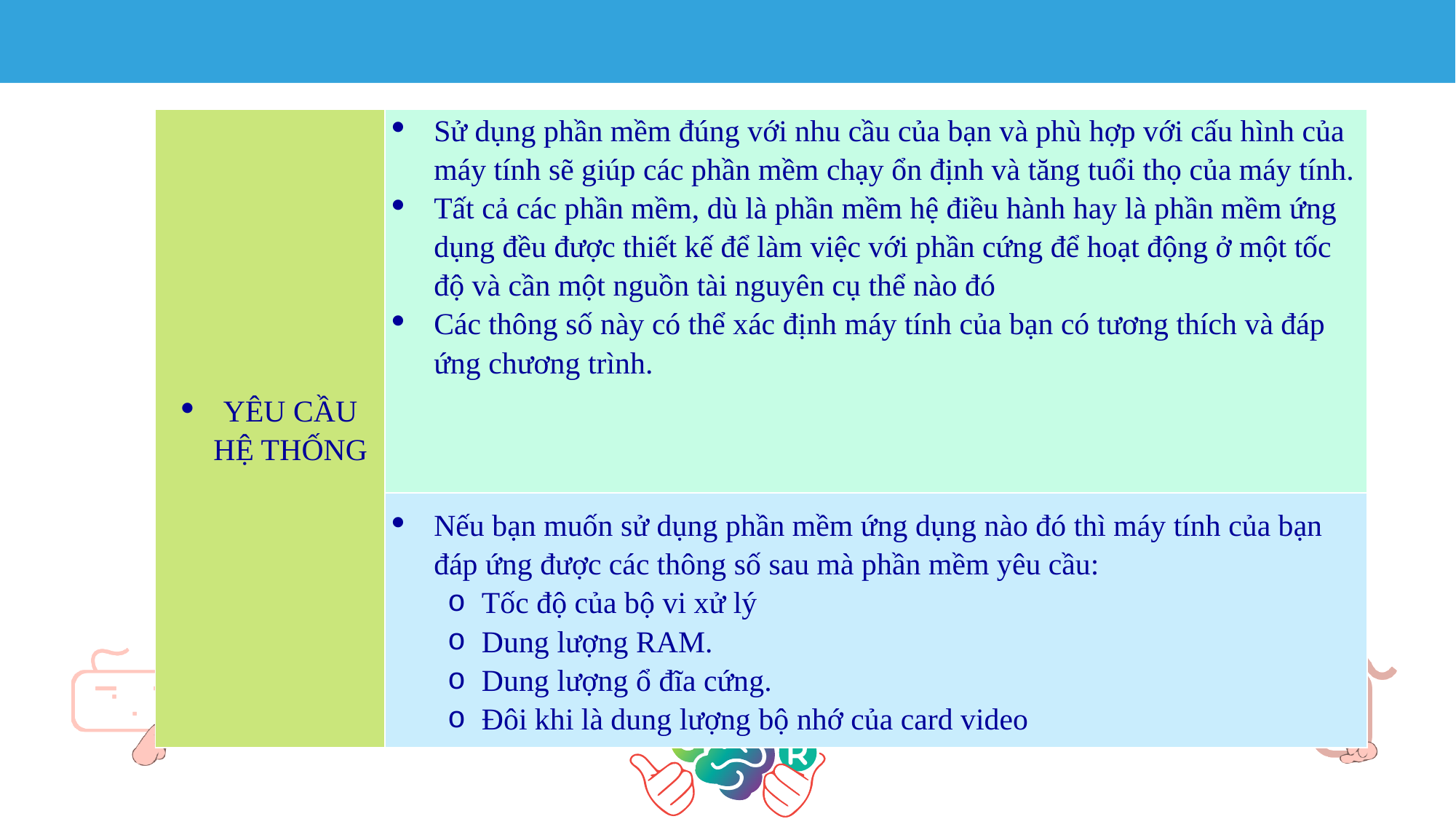

| YÊU CẦU HỆ THỐNG | Sử dụng phần mềm đúng với nhu cầu của bạn và phù hợp với cấu hình của máy tính sẽ giúp các phần mềm chạy ổn định và tăng tuổi thọ của máy tính. Tất cả các phần mềm, dù là phần mềm hệ điều hành hay là phần mềm ứng dụng đều được thiết kế để làm việc với phần cứng để hoạt động ở một tốc độ và cần một nguồn tài nguyên cụ thể nào đó Các thông số này có thể xác định máy tính của bạn có tương thích và đáp ứng chương trình. |
| --- | --- |
|  | Nếu bạn muốn sử dụng phần mềm ứng dụng nào đó thì máy tính của bạn đáp ứng được các thông số sau mà phần mềm yêu cầu: Tốc độ của bộ vi xử lý Dung lượng RAM. Dung lượng ổ đĩa cứng. Đôi khi là dung lượng bộ nhớ của card video |